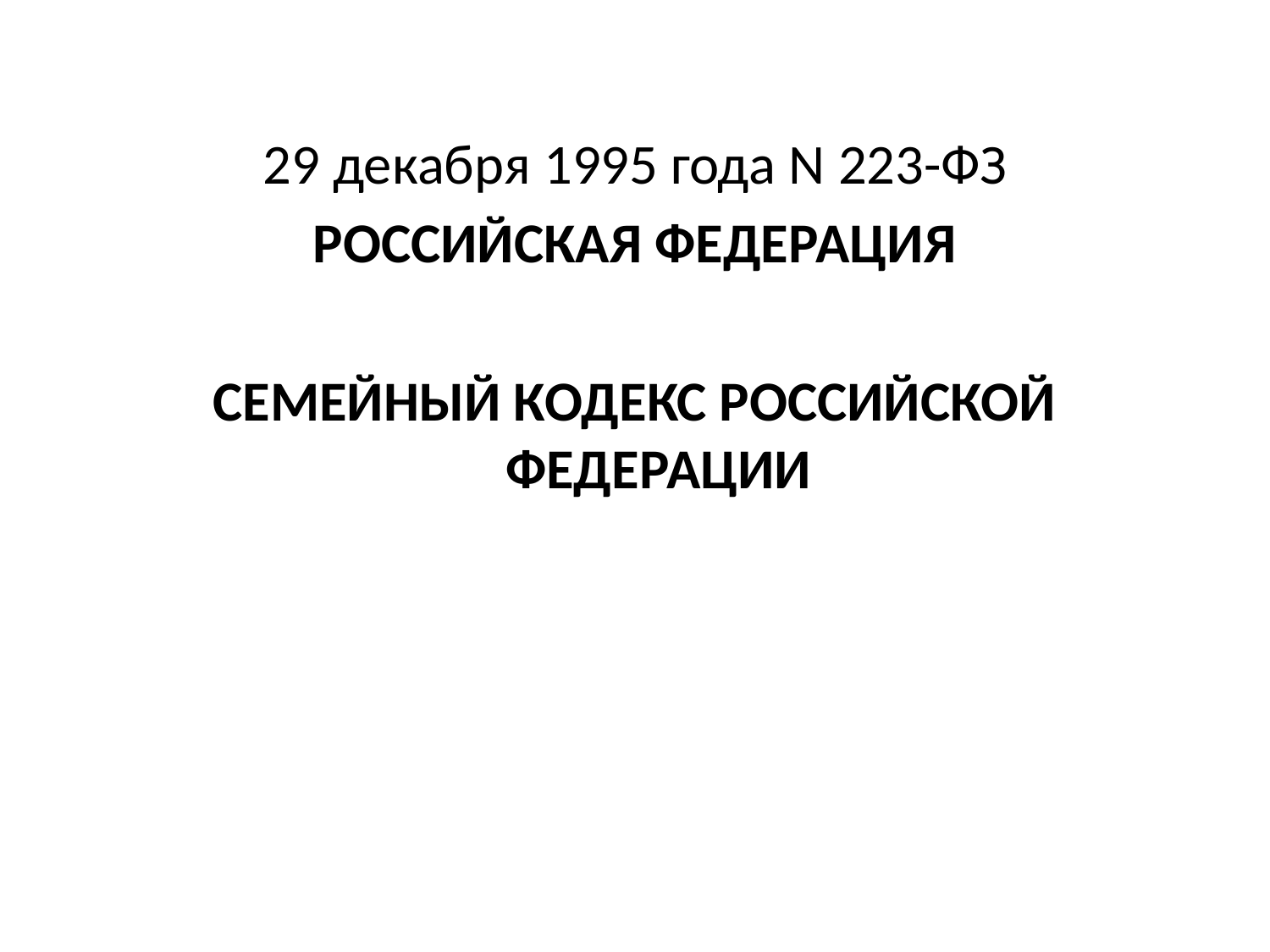

29 декабря 1995 года N 223-ФЗ
РОССИЙСКАЯ ФЕДЕРАЦИЯ

СЕМЕЙНЫЙ КОДЕКС РОССИЙСКОЙ ФЕДЕРАЦИИ